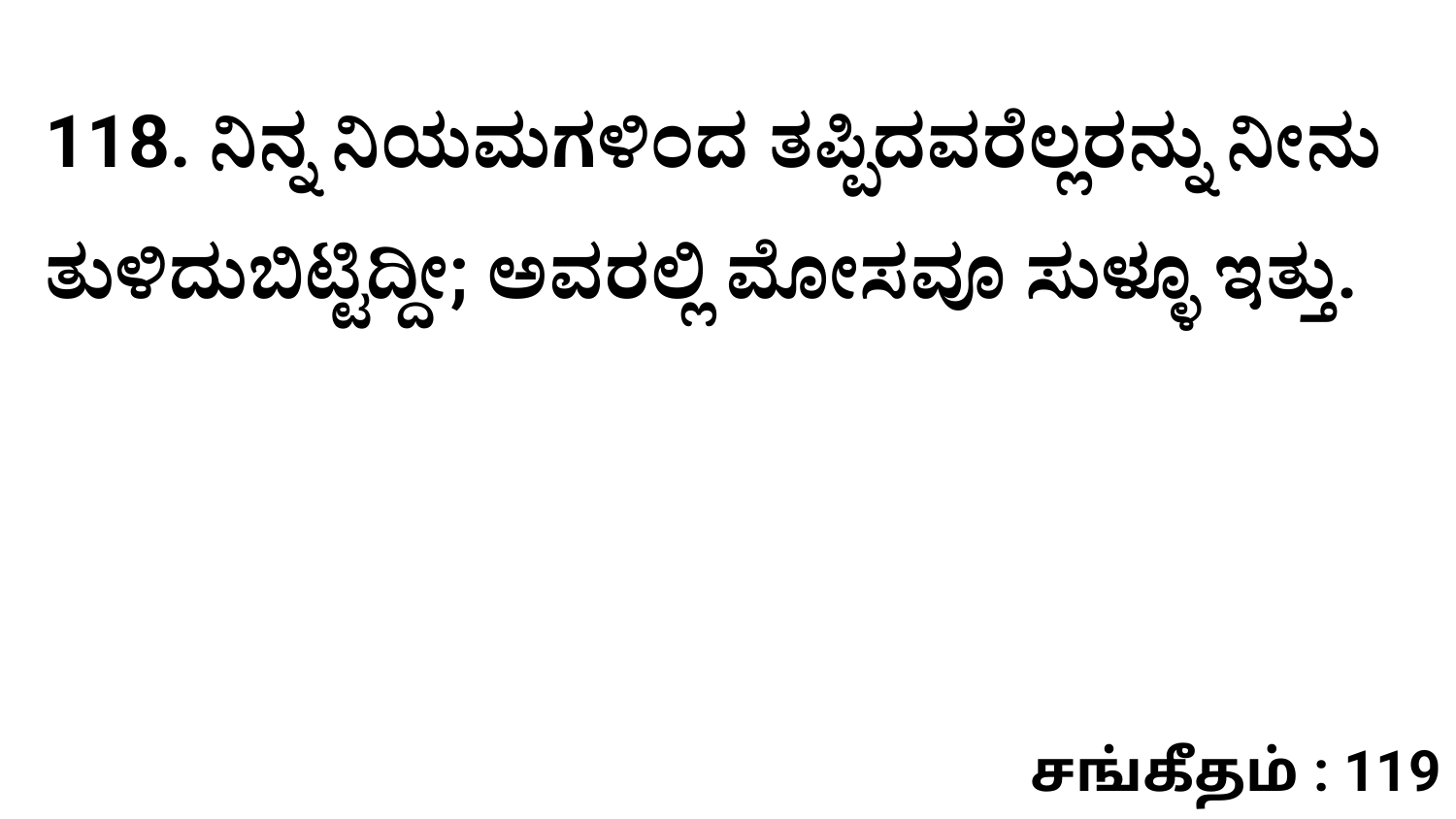

118. ನಿನ್ನ ನಿಯಮಗಳಿಂದ ತಪ್ಪಿದವರೆಲ್ಲರನ್ನು ನೀನು ತುಳಿದುಬಿಟ್ಟಿದ್ದೀ; ಅವರಲ್ಲಿ ಮೋಸವೂ ಸುಳ್ಳೂ ಇತ್ತು.
சங்கீதம் : 119